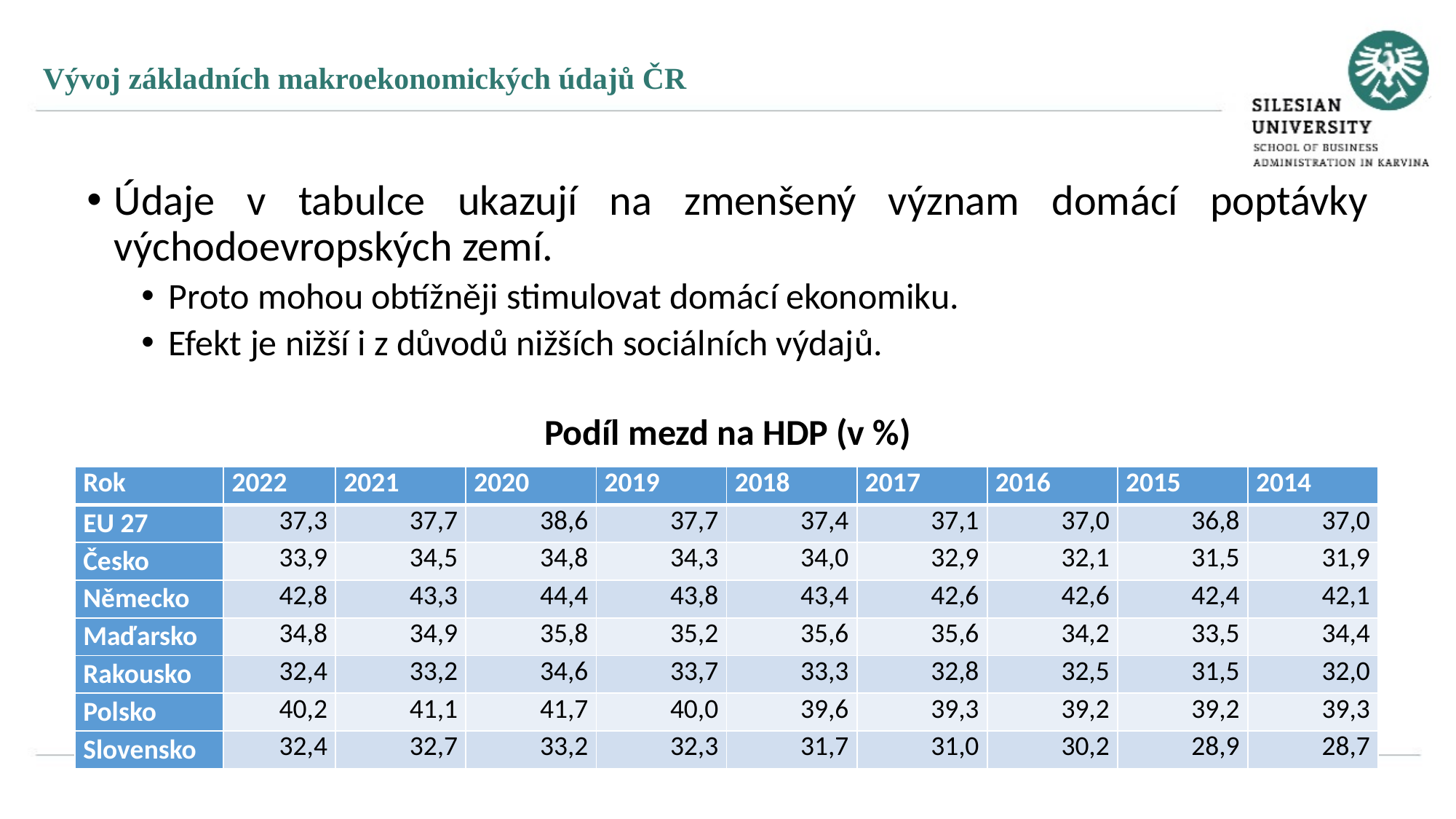

Vývoj základních makroekonomických údajů ČR
Údaje v tabulce ukazují na zmenšený význam domácí poptávky východoevropských zemí.
Proto mohou obtížněji stimulovat domácí ekonomiku.
Efekt je nižší i z důvodů nižších sociálních výdajů.

Podíl mezd na HDP (v %)

| Rok | 2022 | 2021 | 2020 | 2019 | 2018 | 2017 | 2016 | 2015 | 2014 |
| --- | --- | --- | --- | --- | --- | --- | --- | --- | --- |
| EU 27 | 37,3 | 37,7 | 38,6 | 37,7 | 37,4 | 37,1 | 37,0 | 36,8 | 37,0 |
| Česko | 33,9 | 34,5 | 34,8 | 34,3 | 34,0 | 32,9 | 32,1 | 31,5 | 31,9 |
| Německo | 42,8 | 43,3 | 44,4 | 43,8 | 43,4 | 42,6 | 42,6 | 42,4 | 42,1 |
| Maďarsko | 34,8 | 34,9 | 35,8 | 35,2 | 35,6 | 35,6 | 34,2 | 33,5 | 34,4 |
| Rakousko | 32,4 | 33,2 | 34,6 | 33,7 | 33,3 | 32,8 | 32,5 | 31,5 | 32,0 |
| Polsko | 40,2 | 41,1 | 41,7 | 40,0 | 39,6 | 39,3 | 39,2 | 39,2 | 39,3 |
| Slovensko | 32,4 | 32,7 | 33,2 | 32,3 | 31,7 | 31,0 | 30,2 | 28,9 | 28,7 |